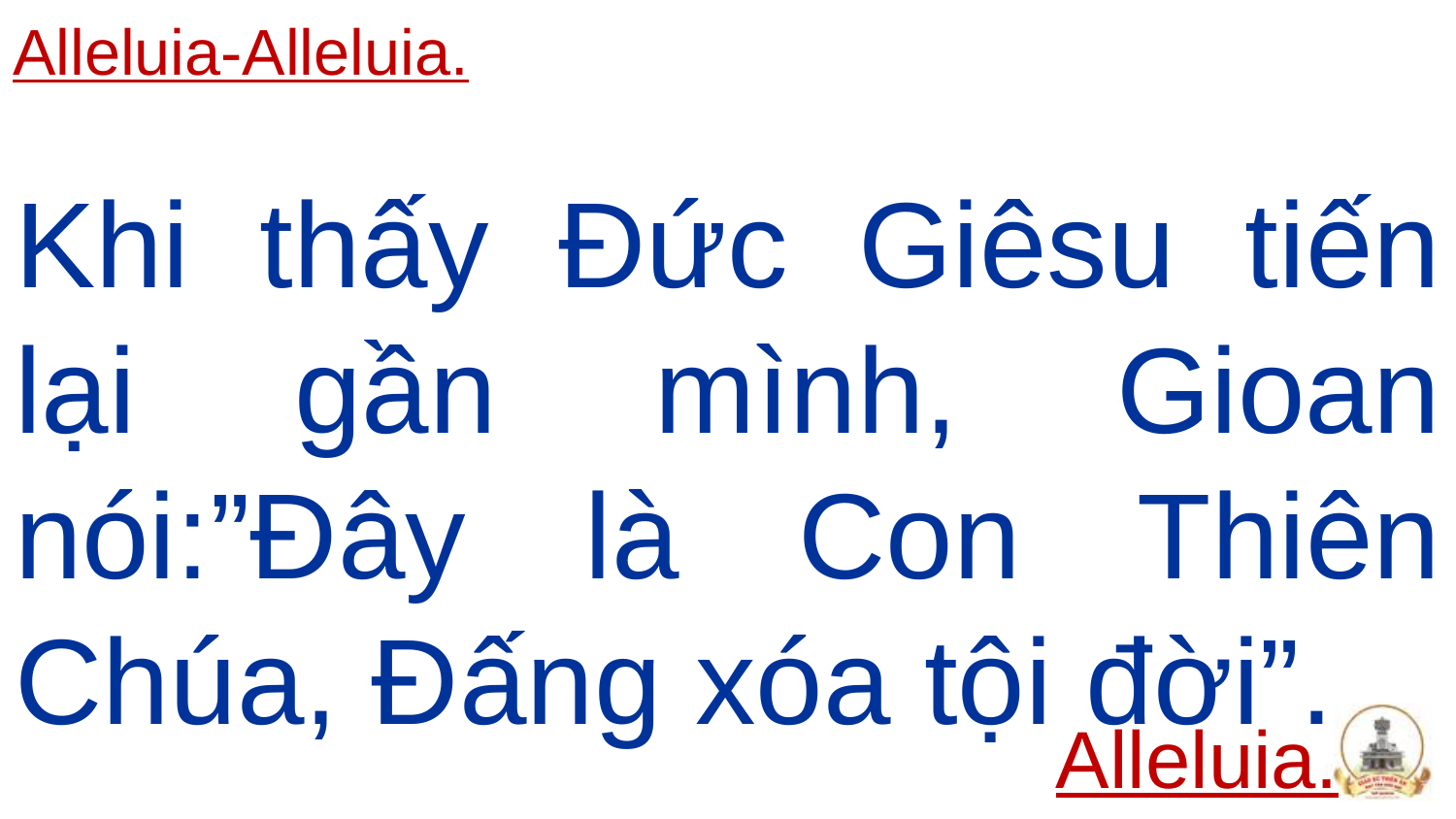

Alleluia-Alleluia.
# Khi thấy Đức Giêsu tiến lại gần mình, Gioan nói:”Đây là Con Thiên Chúa, Đấng xóa tội đời”.
Alleluia.